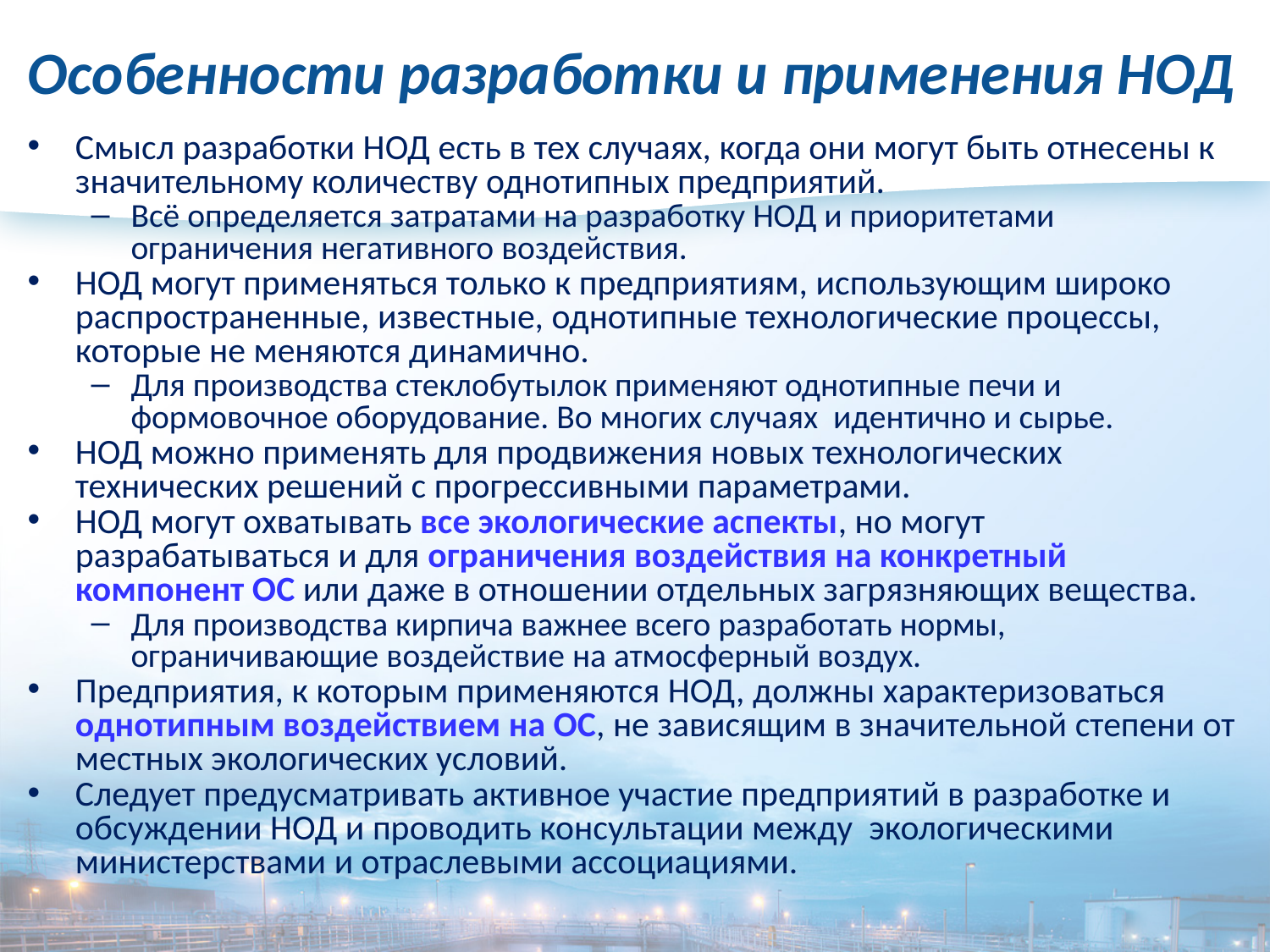

# Особенности разработки и применения НОД
Смысл разработки НОД есть в тех случаях, когда они могут быть отнесены к значительному количеству однотипных предприятий.
Всё определяется затратами на разработку НОД и приоритетами ограничения негативного воздействия.
НОД могут применяться только к предприятиям, использующим широко распространенные, известные, однотипные технологические процессы, которые не меняются динамично.
Для производства стеклобутылок применяют однотипные печи и  формовочное оборудование. Во многих случаях  идентично и сырье.
НОД можно применять для продвижения новых технологических технических решений с прогрессивными параметрами.
НОД могут охватывать все экологические аспекты, но могут разрабатываться и для ограничения воздействия на конкретный компонент ОС или даже в отношении отдельных загрязняющих вещества.
Для производства кирпича важнее всего разработать нормы, ограничивающие воздействие на атмосферный воздух.
Предприятия, к которым применяются НОД, должны характеризоваться однотипным воздействием на ОС, не зависящим в значительной степени от местных экологических условий.
Следует предусматривать активное участие предприятий в разработке и обсуждении НОД и проводить консультации между  экологическими министерствами и отраслевыми ассоциациями.